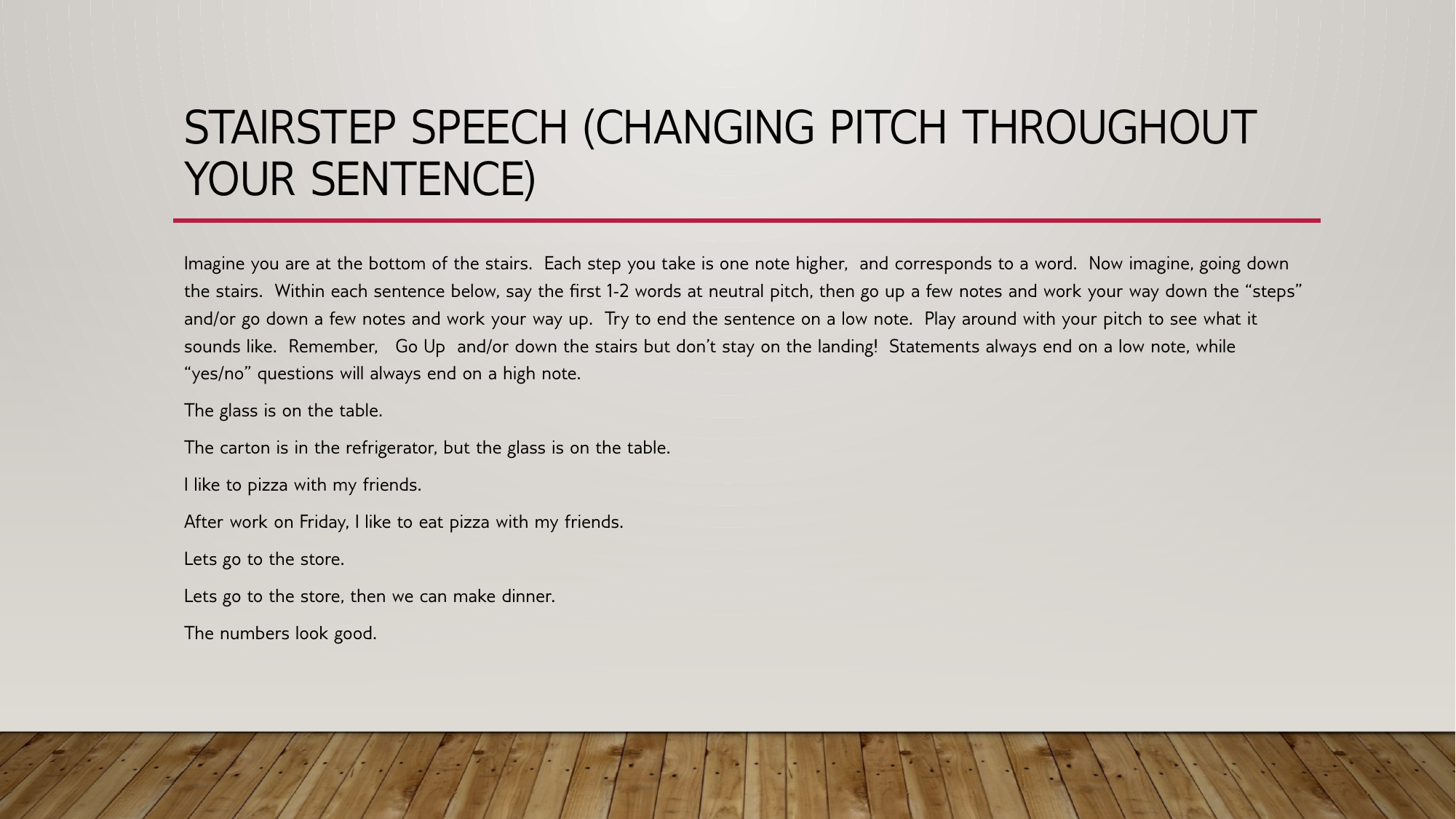

# Stairstep speech (changing pitch throughout your sentence)
Imagine you are at the bottom of the stairs.  Each step you take is one note higher,  and corresponds to a word.  Now imagine, going down the stairs.  Within each sentence below, say the first 1-2 words at neutral pitch, then go up a few notes and work your way down the “steps” and/or go down a few notes and work your way up.  Try to end the sentence on a low note.  Play around with your pitch to see what it sounds like.  Remember,   Go Up  and/or down the stairs but don’t stay on the landing!  Statements always end on a low note, while “yes/no” questions will always end on a high note.
The glass is on the table.
The carton is in the refrigerator, but the glass is on the table.
I like to pizza with my friends.
After work on Friday, I like to eat pizza with my friends.
Lets go to the store.
Lets go to the store, then we can make dinner.
The numbers look good.